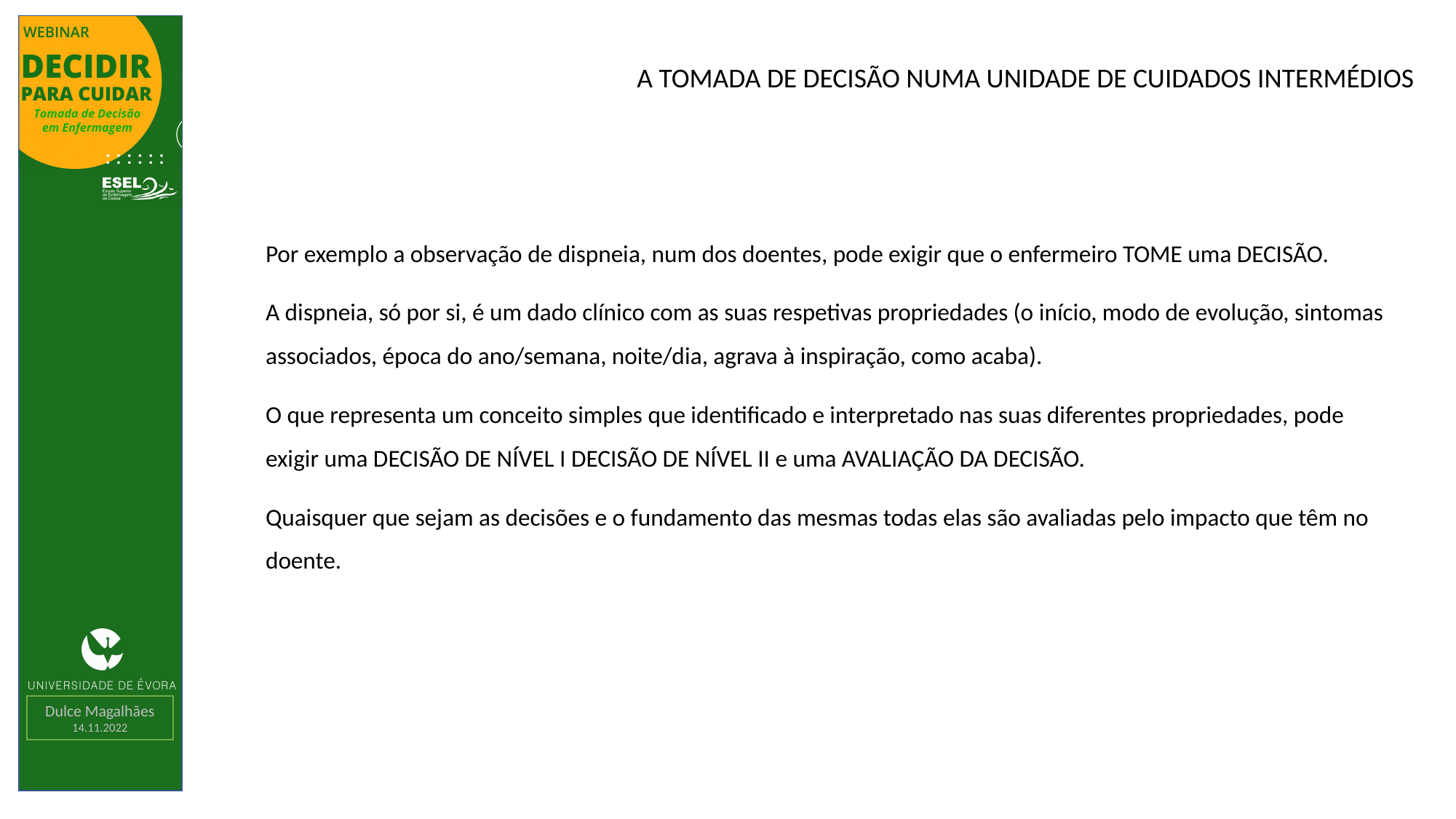

# A TOMADA DE DECISÃO NUMA UNIDADE DE CUIDADOS INTERMÉDIOS
Por exemplo a observação de dispneia, num dos doentes, pode exigir que o enfermeiro TOME uma DECISÃO.
A dispneia, só por si, é um dado clínico com as suas respetivas propriedades (o início, modo de evolução, sintomas associados, época do ano/semana, noite/dia, agrava à inspiração, como acaba).
O que representa um conceito simples que identificado e interpretado nas suas diferentes propriedades, pode exigir uma DECISÃO DE NÍVEL I DECISÃO DE NÍVEL II e uma AVALIAÇÃO DA DECISÃO.
Quaisquer que sejam as decisões e o fundamento das mesmas todas elas são avaliadas pelo impacto que têm no doente.